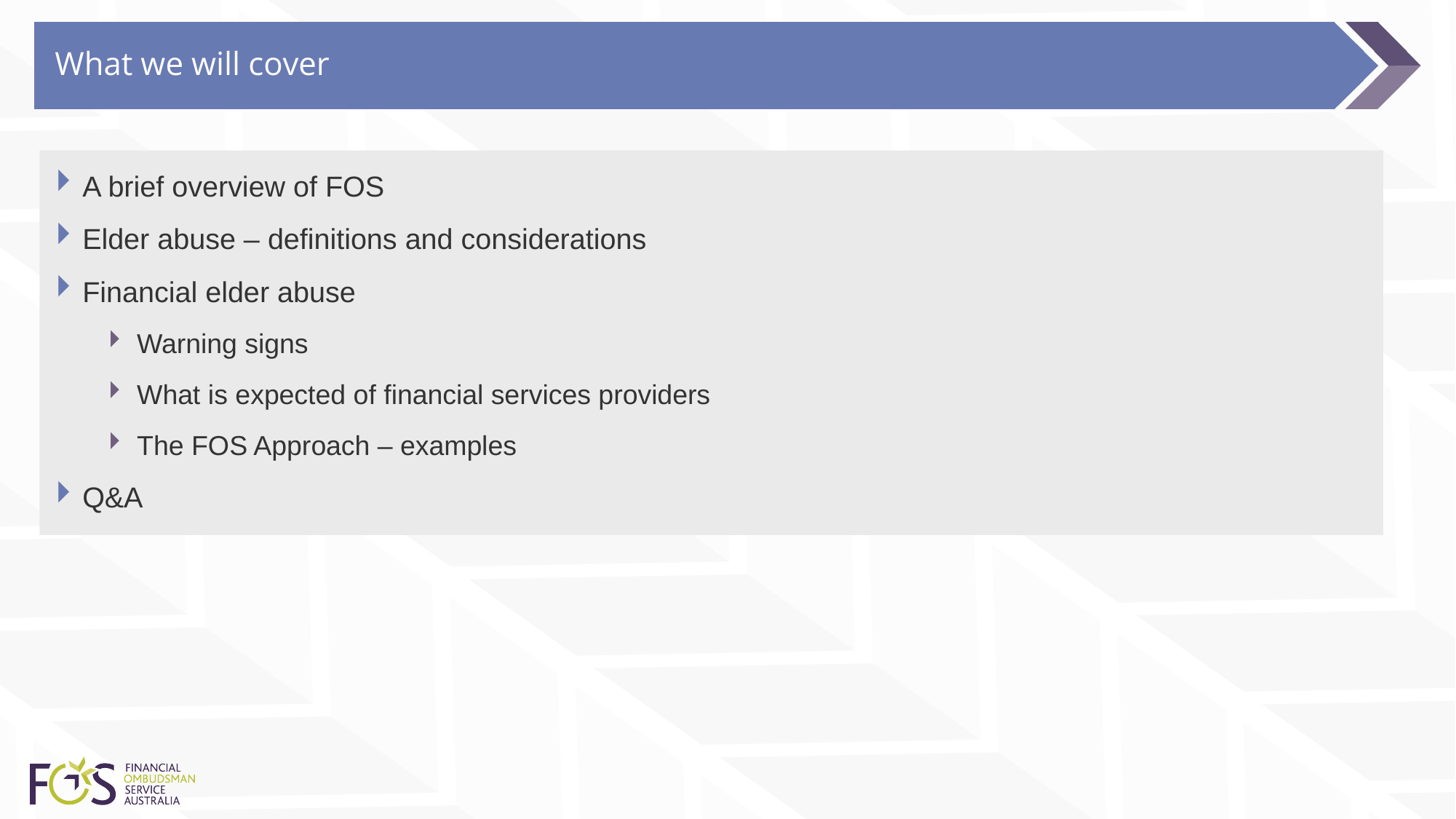

# What we will cover
A brief overview of FOS
Elder abuse – definitions and considerations
Financial elder abuse
Warning signs
What is expected of financial services providers
The FOS Approach – examples
Q&A